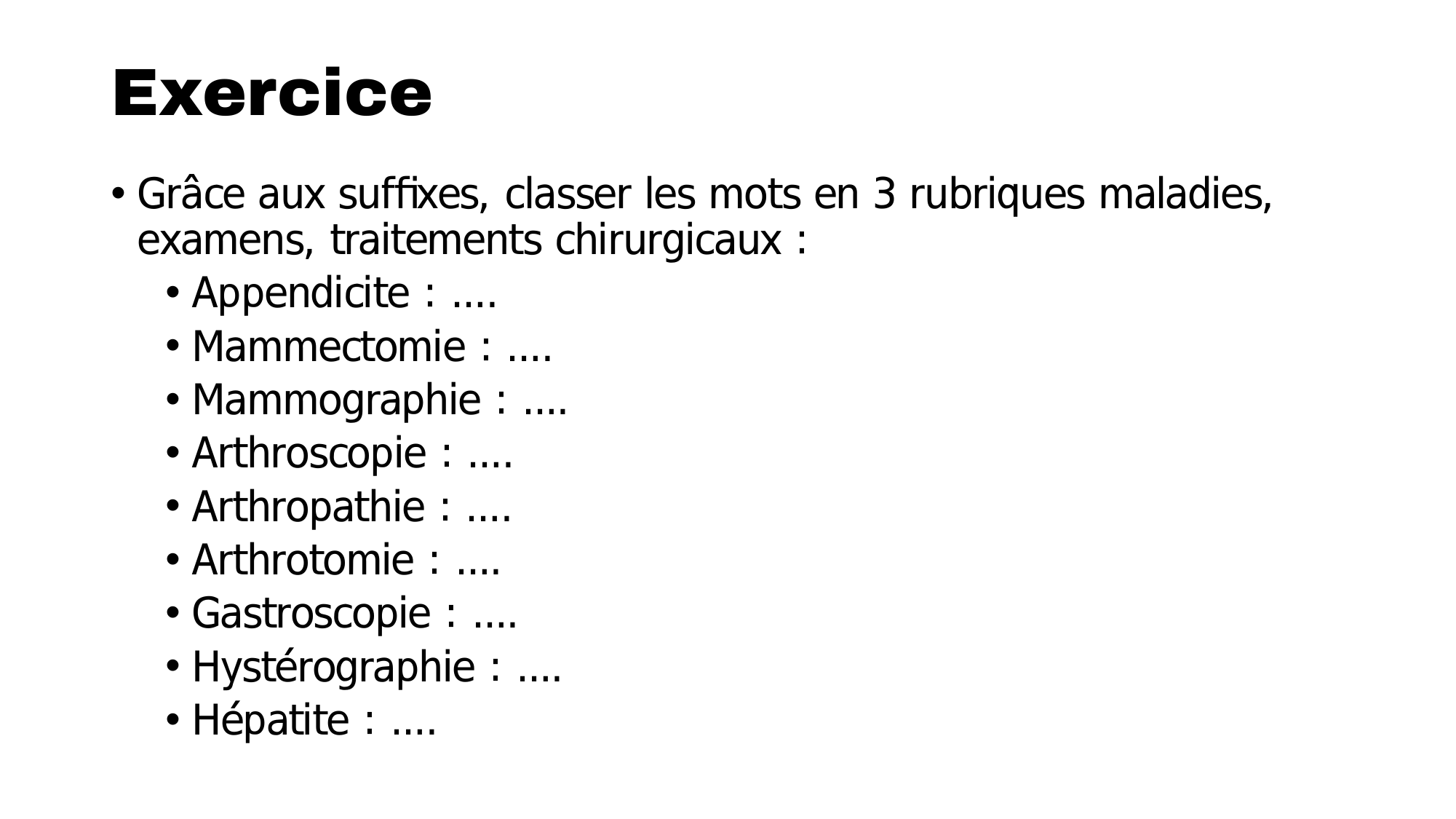

# Exercice
Grâce aux suffixes, classer les mots en 3 rubriques maladies, examens, traitements chirurgicaux :
Appendicite : ….
Mammectomie : ….
Mammographie : ….
Arthroscopie : ….
Arthropathie : ….
Arthrotomie : ….
Gastroscopie : ….
Hystérographie : ….
Hépatite : ….